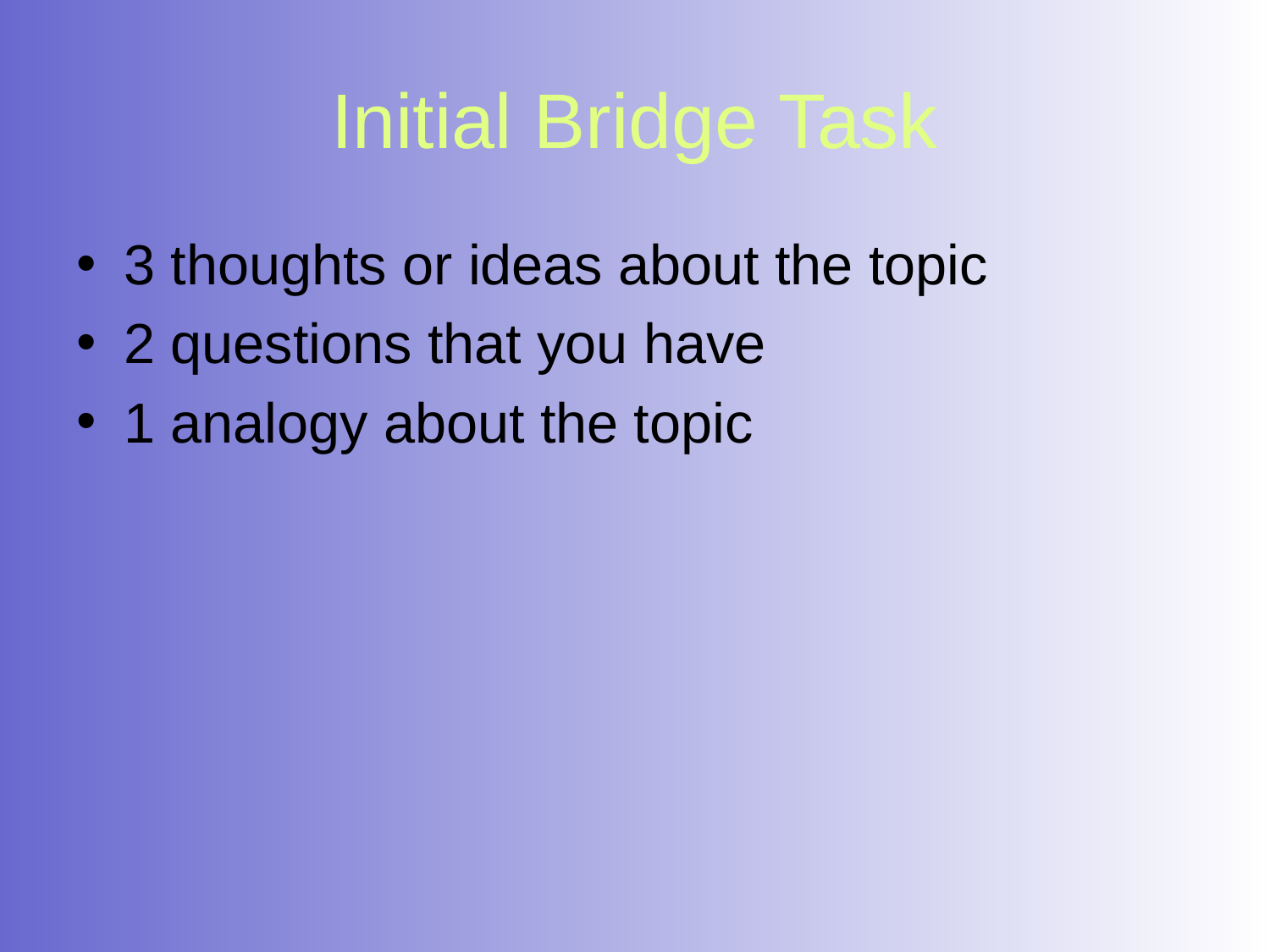

# Initial Bridge Task
3 thoughts or ideas about the topic
2 questions that you have
1 analogy about the topic